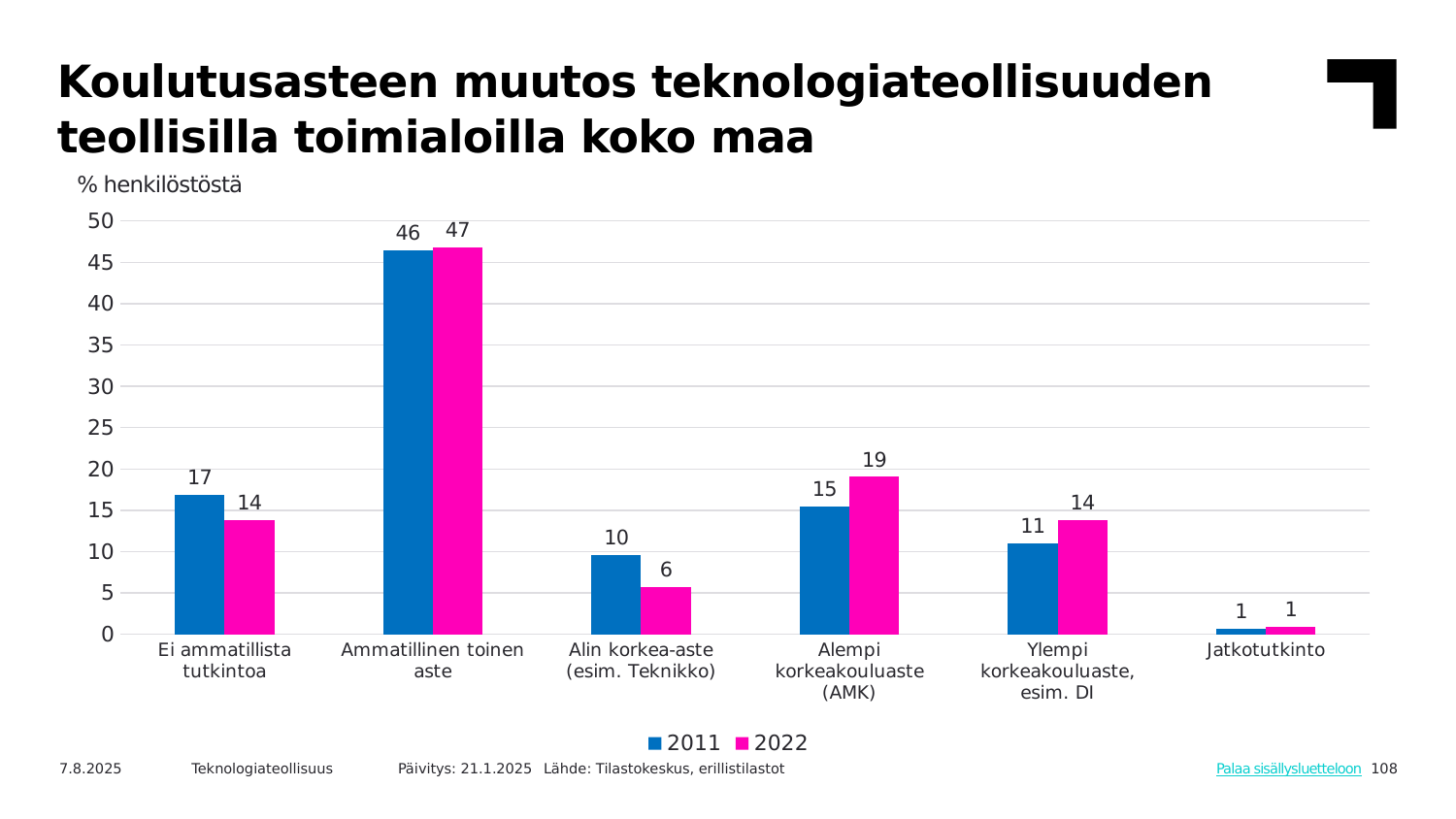

Koulutusasteen muutos teknologiateollisuuden teollisilla toimialoilla koko maa
% henkilöstöstä

### Chart

| Category | 2011 | 2022 |
|---|---|---|
| Ei ammatillista tutkintoa | 16.87918619770326 | 13.822883160422235 |
| Ammatillinen toinen aste | 46.45928256902787 | 46.749422371222764 |
| Alin korkea-aste (esim. Teknikko) | 9.581953868511052 | 5.656797897884293 |
| Alempi korkeakouluaste (AMK) | 15.498628730018247 | 19.040796448149322 |
| Ylempi korkeakouluaste, esim. DI | 10.950492236754407 | 13.778145245322339 |
| Jatkotutkinto | 0.6304563979851618 | 0.9519548769990486 |
Päivitys: 21.1.2025	Lähde: Tilastokeskus, erillistilastot
7.8.2025
Teknologiateollisuus
108
Palaa sisällysluetteloon